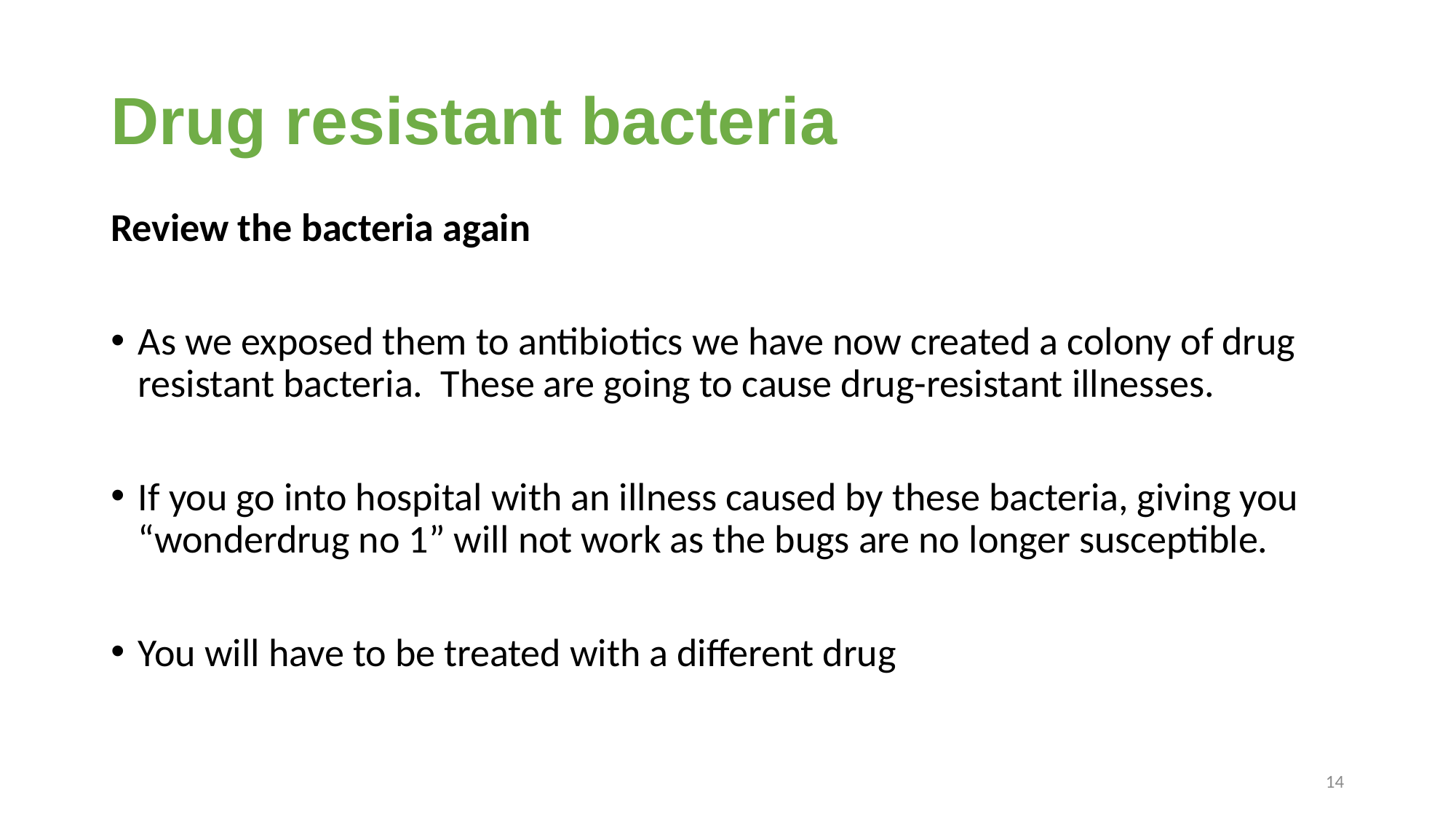

# Drug resistant bacteria
Review the bacteria again

As we exposed them to antibiotics we have now created a colony of drug resistant bacteria.  These are going to cause drug-resistant illnesses.

If you go into hospital with an illness caused by these bacteria, giving you “wonderdrug no 1” will not work as the bugs are no longer susceptible.

You will have to be treated with a different drug

14